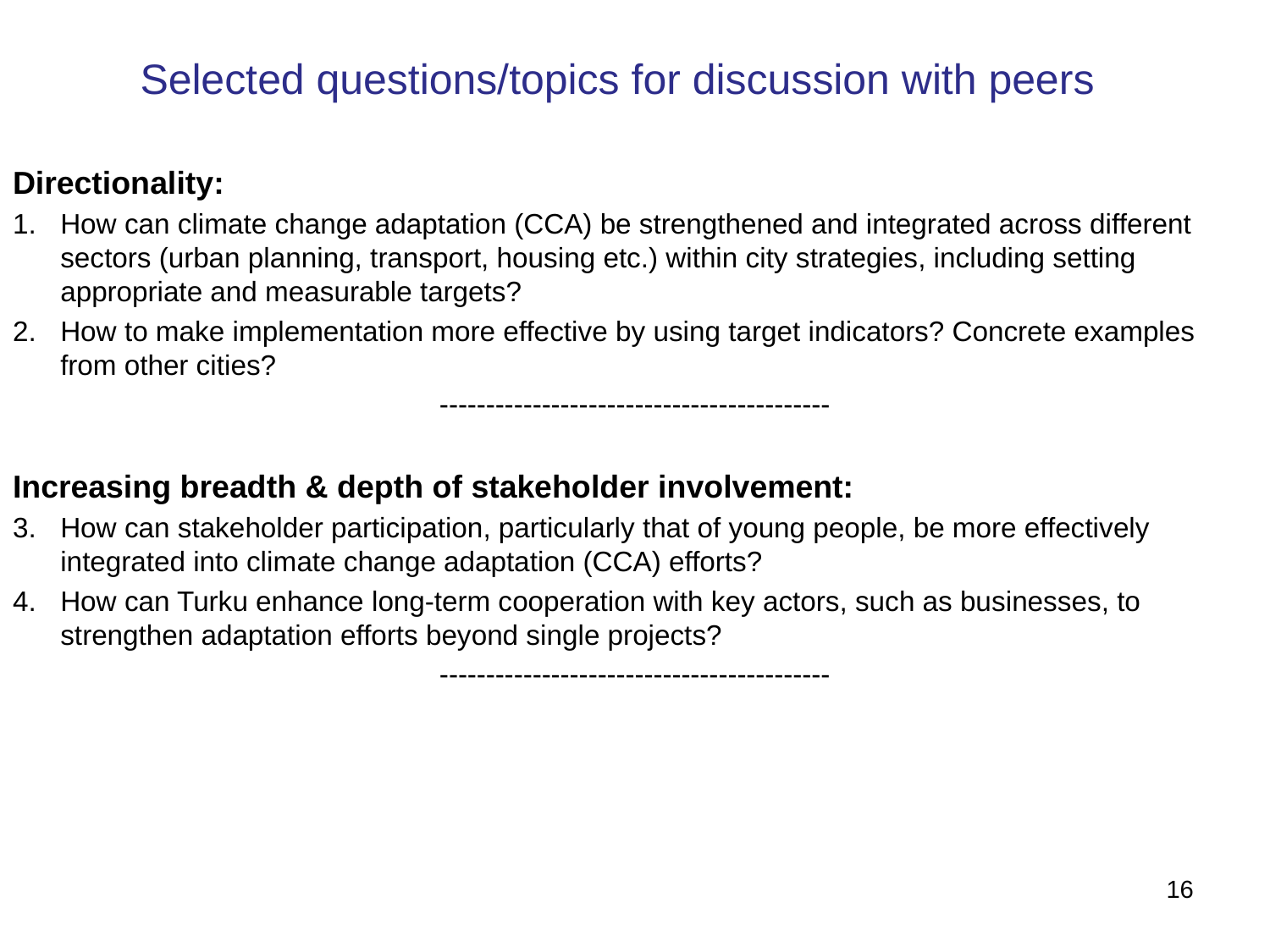

# Selected questions/topics for discussion with peers

Directionality:
How can climate change adaptation (CCA) be strengthened and integrated across different sectors (urban planning, transport, housing etc.) within city strategies, including setting appropriate and measurable targets?
How to make implementation more effective by using target indicators? Concrete examples from other cities?
------------------------------------------

Increasing breadth & depth of stakeholder involvement:
How can stakeholder participation, particularly that of young people, be more effectively integrated into climate change adaptation (CCA) efforts?
How can Turku enhance long-term cooperation with key actors, such as businesses, to strengthen adaptation efforts beyond single projects?
------------------------------------------

16